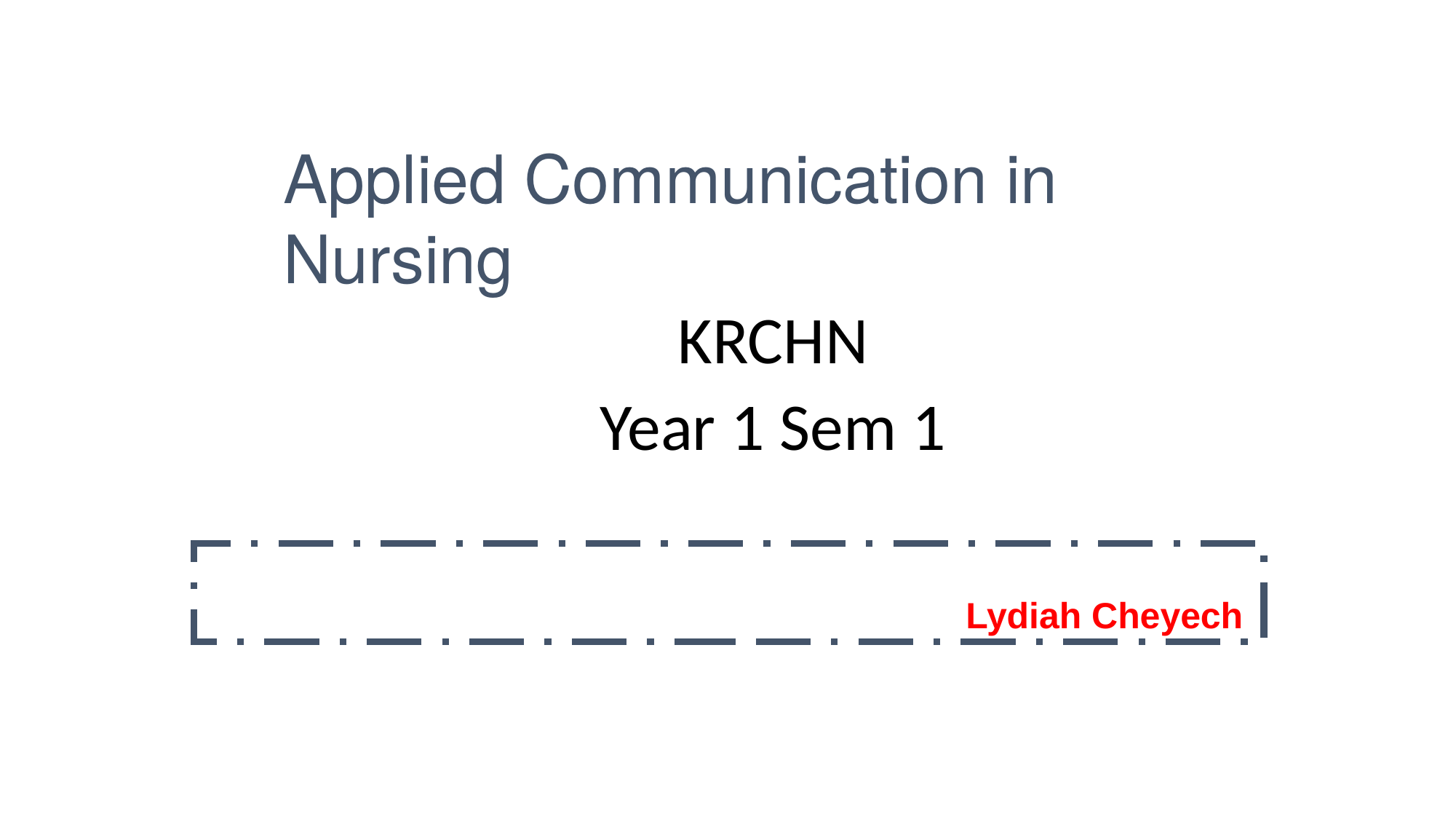

Applied Communication in Nursing
KRCHN
Year 1 Sem 1

Lydiah Cheyech